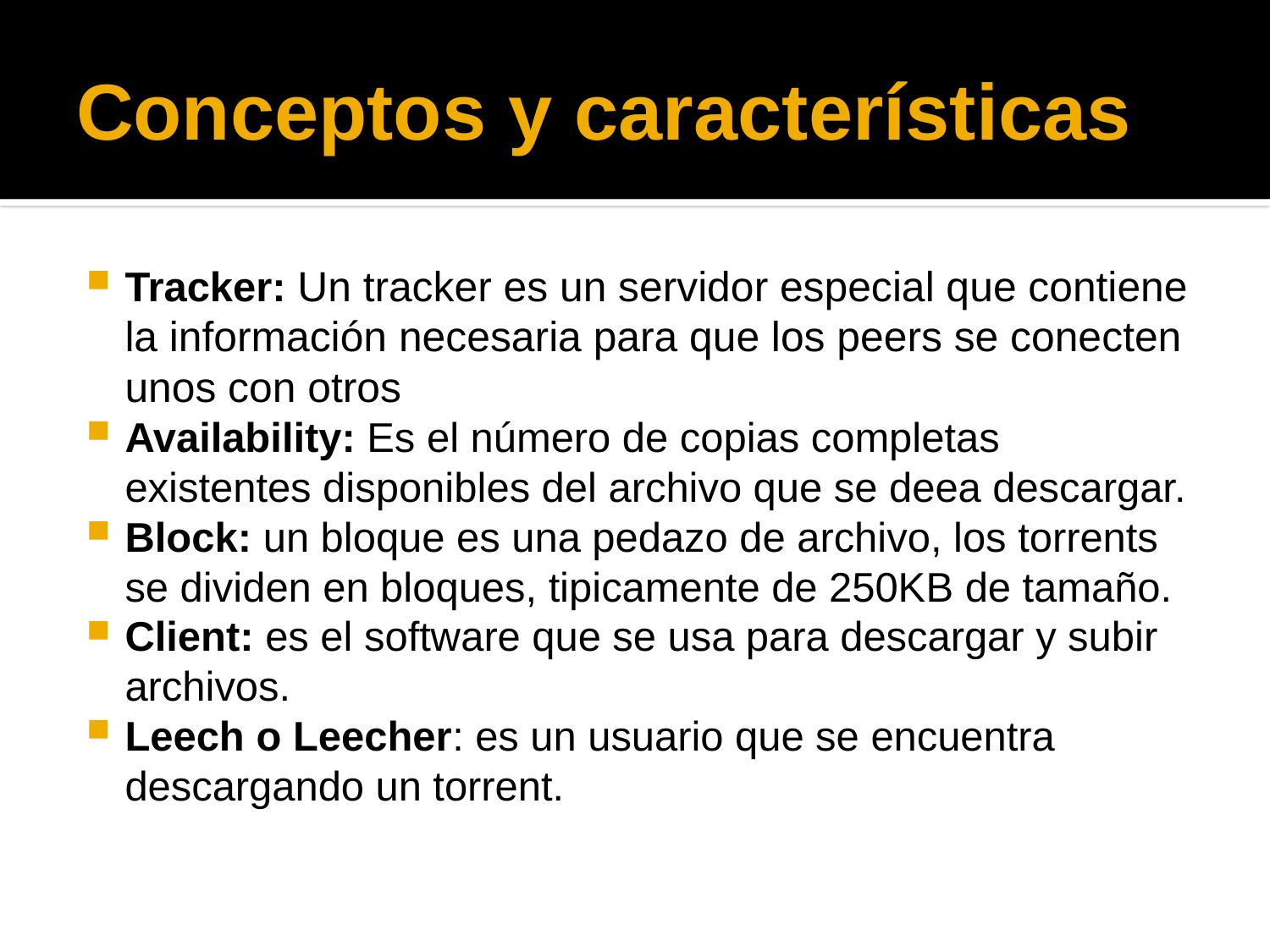

# Conceptos y características
Tracker: Un tracker es un servidor especial que contiene la información necesaria para que los peers se conecten unos con otros
Availability: Es el número de copias completas existentes disponibles del archivo que se deea descargar.
Block: un bloque es una pedazo de archivo, los torrents se dividen en bloques, tipicamente de 250KB de tamaño.
Client: es el software que se usa para descargar y subir archivos.
Leech o Leecher: es un usuario que se encuentra descargando un torrent.